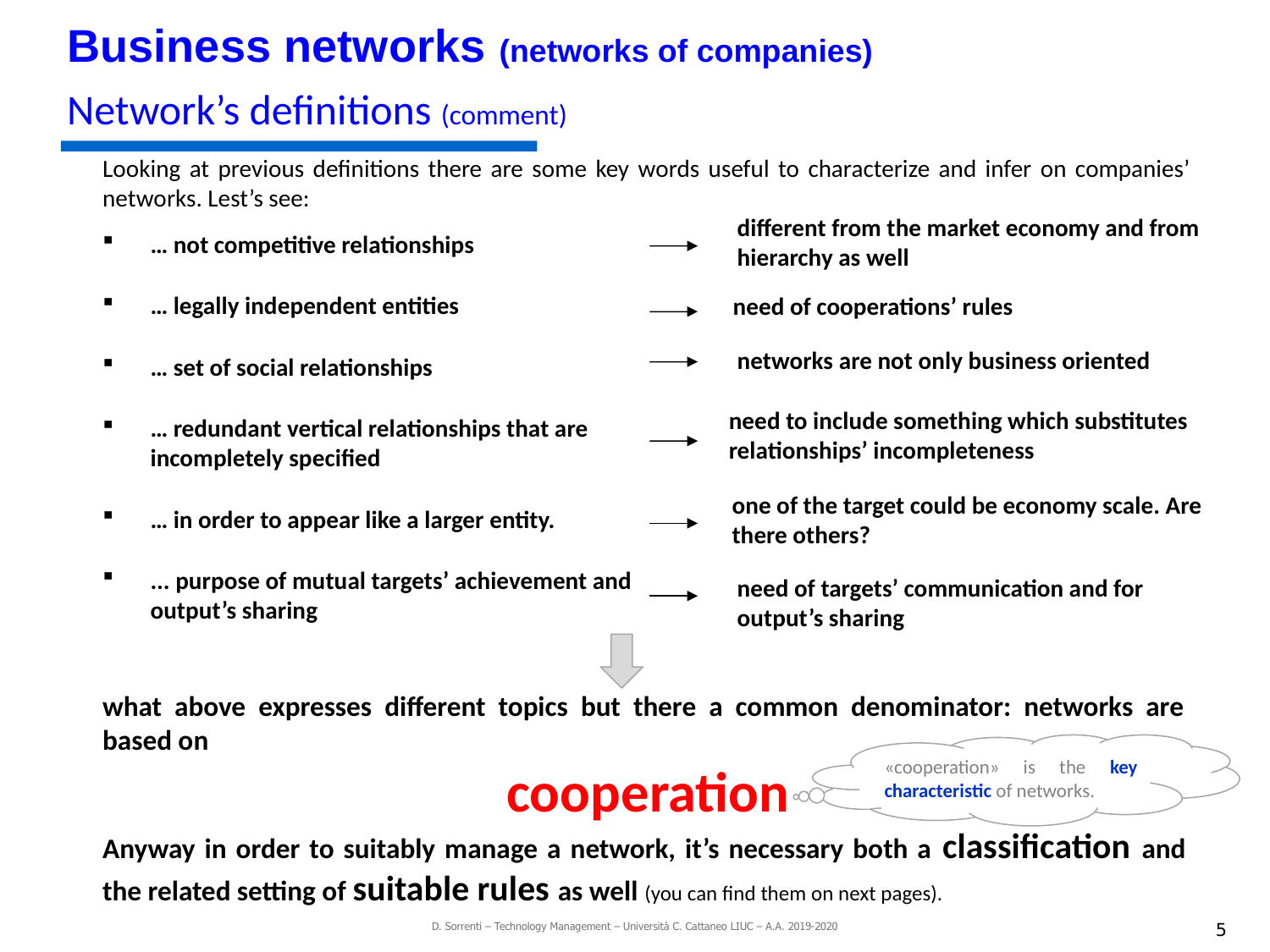

Business networks (networks of companies)
Network’s definitions (comment)
Looking at previous definitions there are some key words useful to characterize and infer on companies’ networks. Lest’s see:
different from the market economy and from hierarchy as well
… not competitive relationships
… legally independent entities
… set of social relationships
… redundant vertical relationships that are incompletely specified
… in order to appear like a larger entity.
... purpose of mutual targets’ achievement and output’s sharing
need of cooperations’ rules
networks are not only business oriented
need to include something which substitutes relationships’ incompleteness
one of the target could be economy scale. Are there others?
need of targets’ communication and for output’s sharing

what above expresses different topics but there a common denominator: networks are based on
 cooperation
Anyway in order to suitably manage a network, it’s necessary both a classification and the related setting of suitable rules as well (you can find them on next pages).
«cooperation» is the key characteristic of networks.
5
D. Sorrenti – Technology Management – Università C. Cattaneo LIUC – A.A. 2019-2020